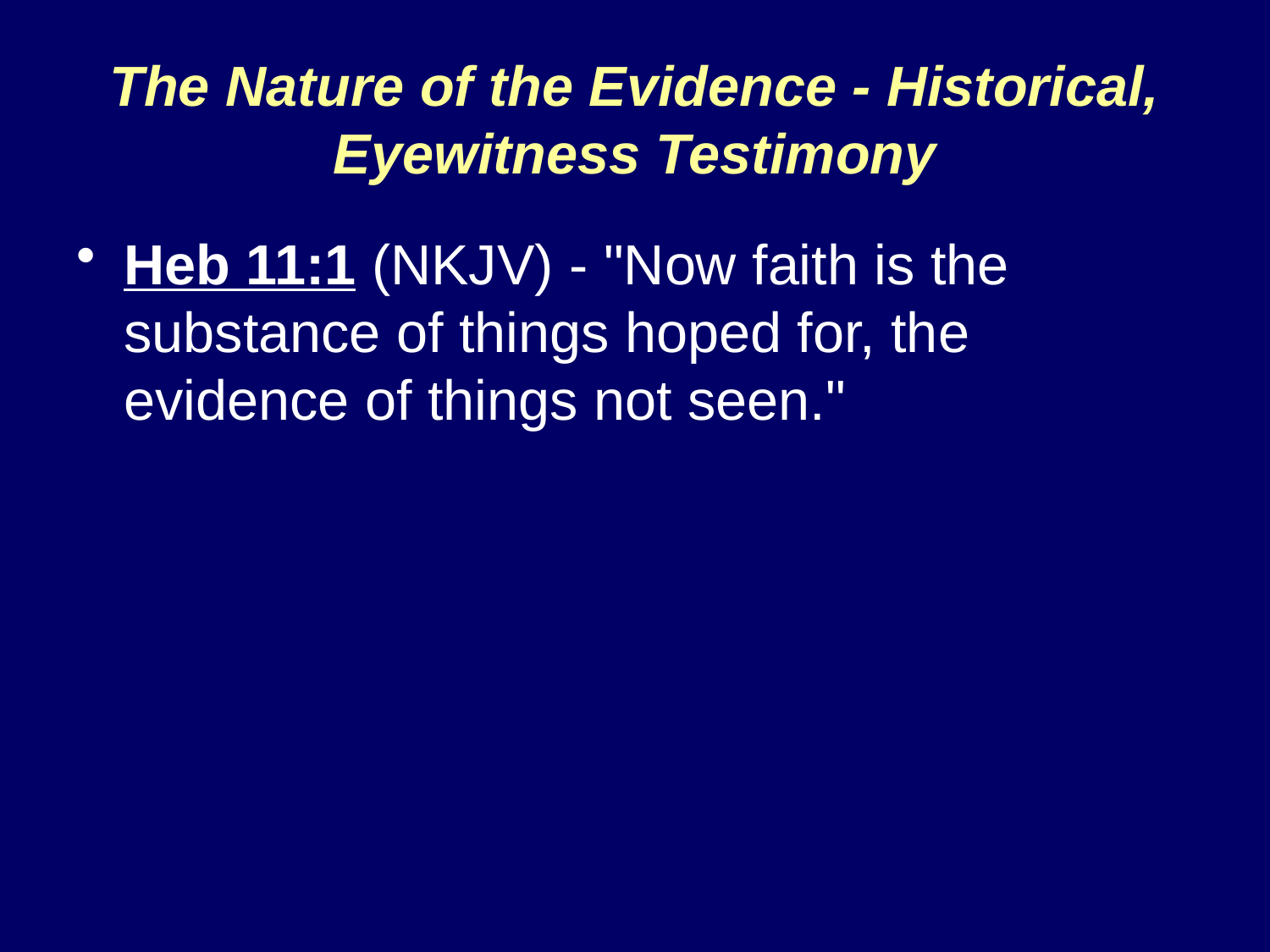

# The Nature of the Evidence - Historical, Eyewitness Testimony
Heb 11:1 (NKJV) - "Now faith is the substance of things hoped for, the evidence of things not seen."